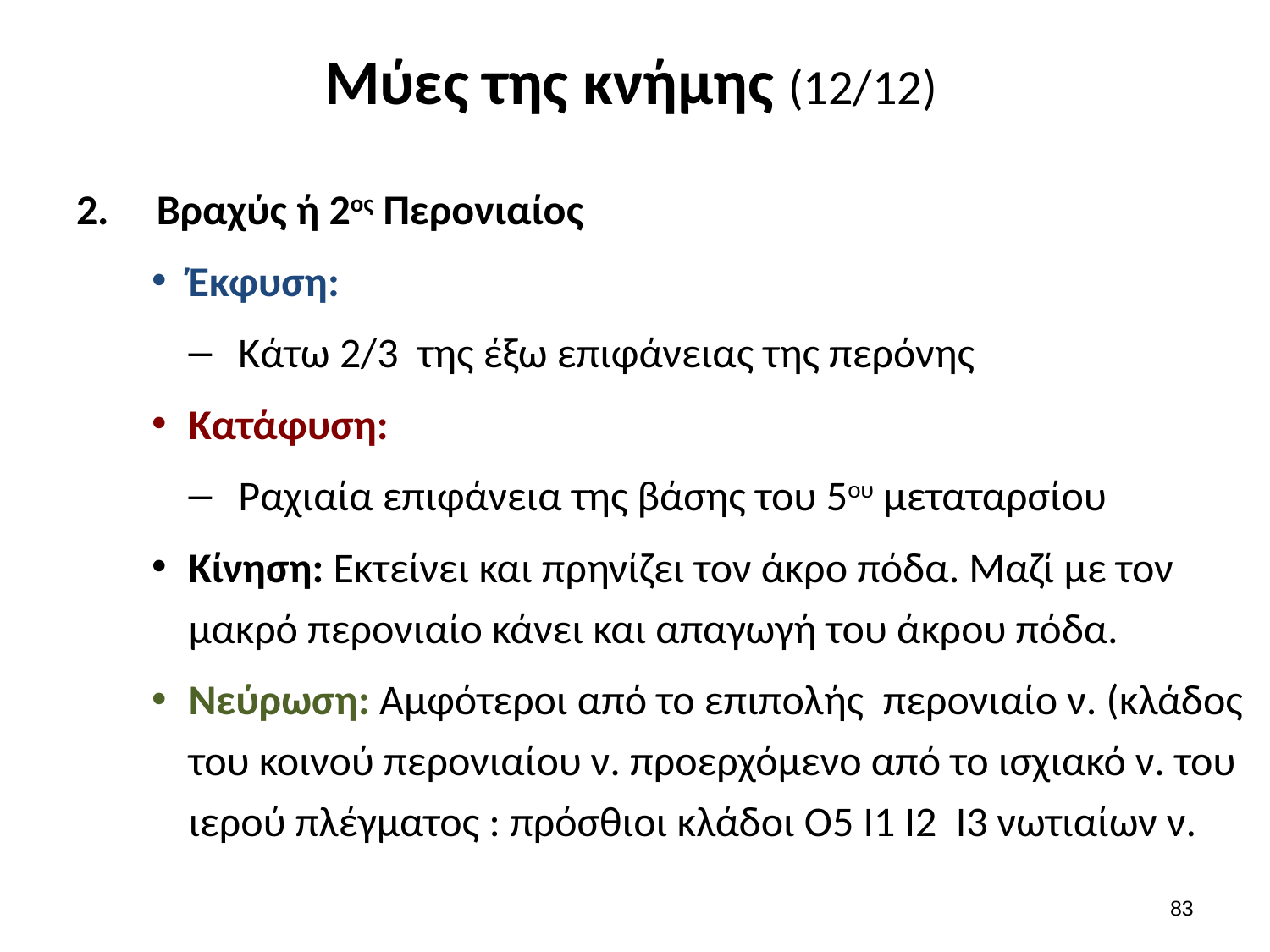

# Μύες της κνήμης (12/12)
Βραχύς ή 2ος Περονιαίος
Έκφυση:
Κάτω 2/3  της έξω επιφάνειας της περόνης
Κατάφυση:
Ραχιαία επιφάνεια της βάσης του 5ου μεταταρσίου
Κίνηση: Εκτείνει και πρηνίζει τον άκρο πόδα. Μαζί με τον μακρό περονιαίο κάνει και απαγωγή του άκρου πόδα.
Νεύρωση: Αμφότεροι από το επιπολής  περονιαίο ν. (κλάδος του κοινού περονιαίου ν. προερχόμενο από το ισχιακό ν. του ιερού πλέγματος : πρόσθιοι κλάδοι Ο5 Ι1 Ι2  Ι3 νωτιαίων ν.
83